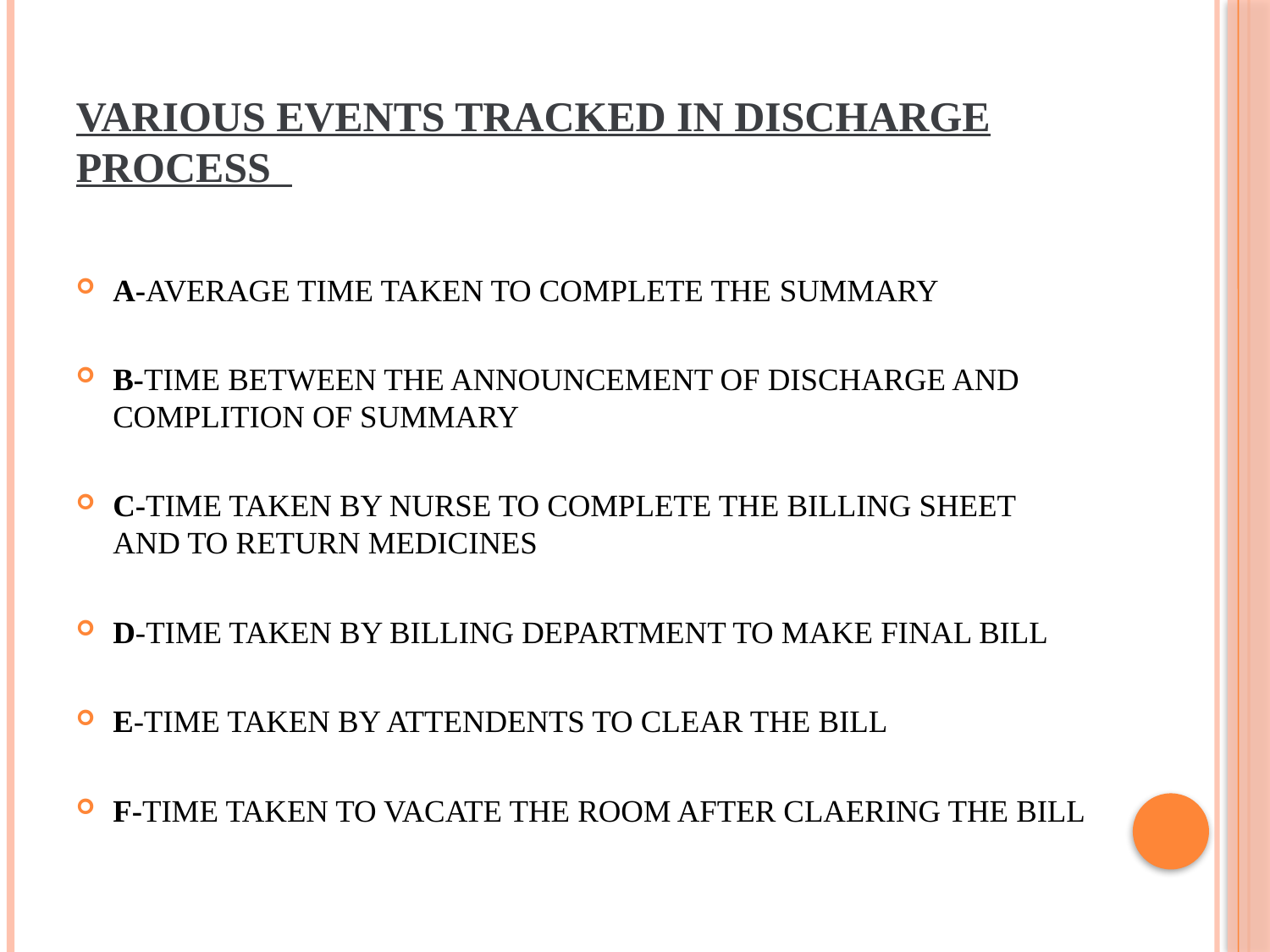

# Various events tracked in discharge process

A-AVERAGE TIME TAKEN TO COMPLETE THE SUMMARY

B-TIME BETWEEN THE ANNOUNCEMENT OF DISCHARGE AND COMPLITION OF SUMMARY

C-TIME TAKEN BY NURSE TO COMPLETE THE BILLING SHEET AND TO RETURN MEDICINES

D-TIME TAKEN BY BILLING DEPARTMENT TO MAKE FINAL BILL

E-TIME TAKEN BY ATTENDENTS TO CLEAR THE BILL

F-TIME TAKEN TO VACATE THE ROOM AFTER CLAERING THE BILL